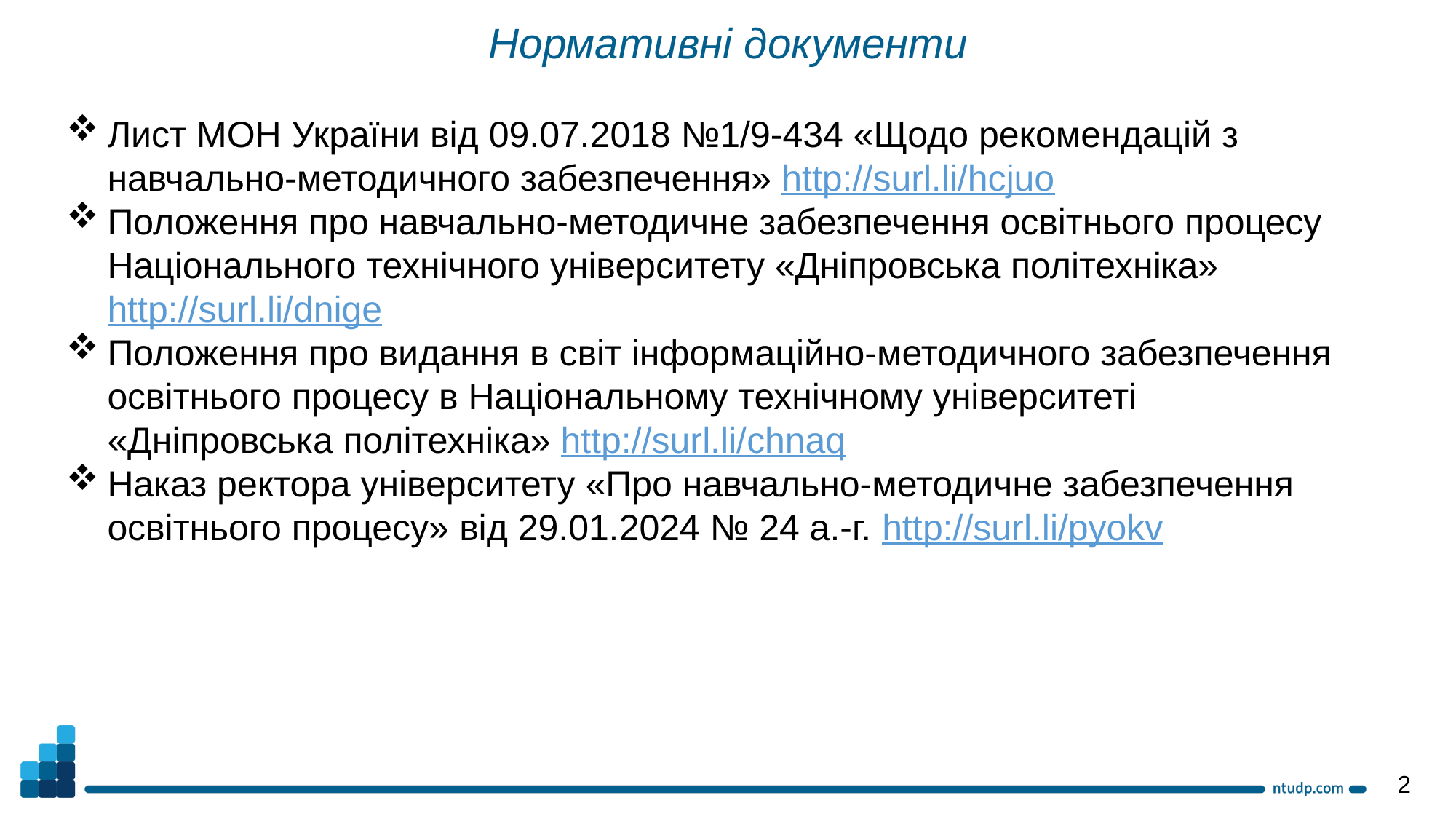

Нормативні документи
Лист МОН України від 09.07.2018 №1/9-434 «Щодо рекомендацій з навчально-методичного забезпечення» http://surl.li/hcjuo
Положення про навчально-методичне забезпечення освітнього процесу Національного технічного університету «Дніпровська політехніка» http://surl.li/dnige
Положення про видання в світ інформаційно-методичного забезпечення освітнього процесу в Національному технічному університеті «Дніпровська політехніка» http://surl.li/chnaq
Наказ ректора університету «Про навчально-методичне забезпечення освітнього процесу» від 29.01.2024 № 24 а.-г. http://surl.li/pyokv